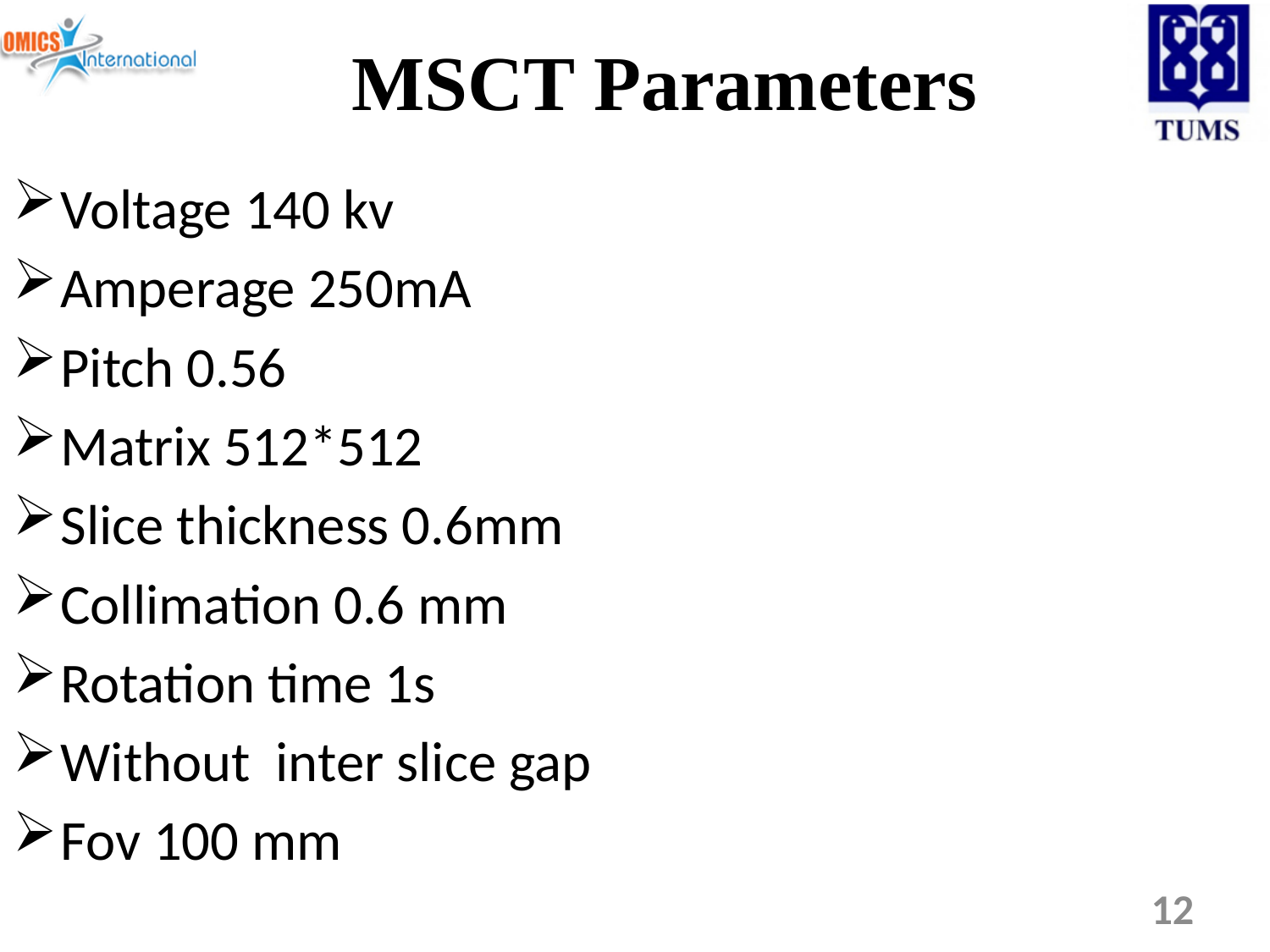

# MSCT Parameters
Voltage 140 kv
Amperage 250mA
Pitch 0.56
Matrix 512*512
Slice thickness 0.6mm
Collimation 0.6 mm
Rotation time 1s
Without  inter slice gap
Fov 100 mm

12